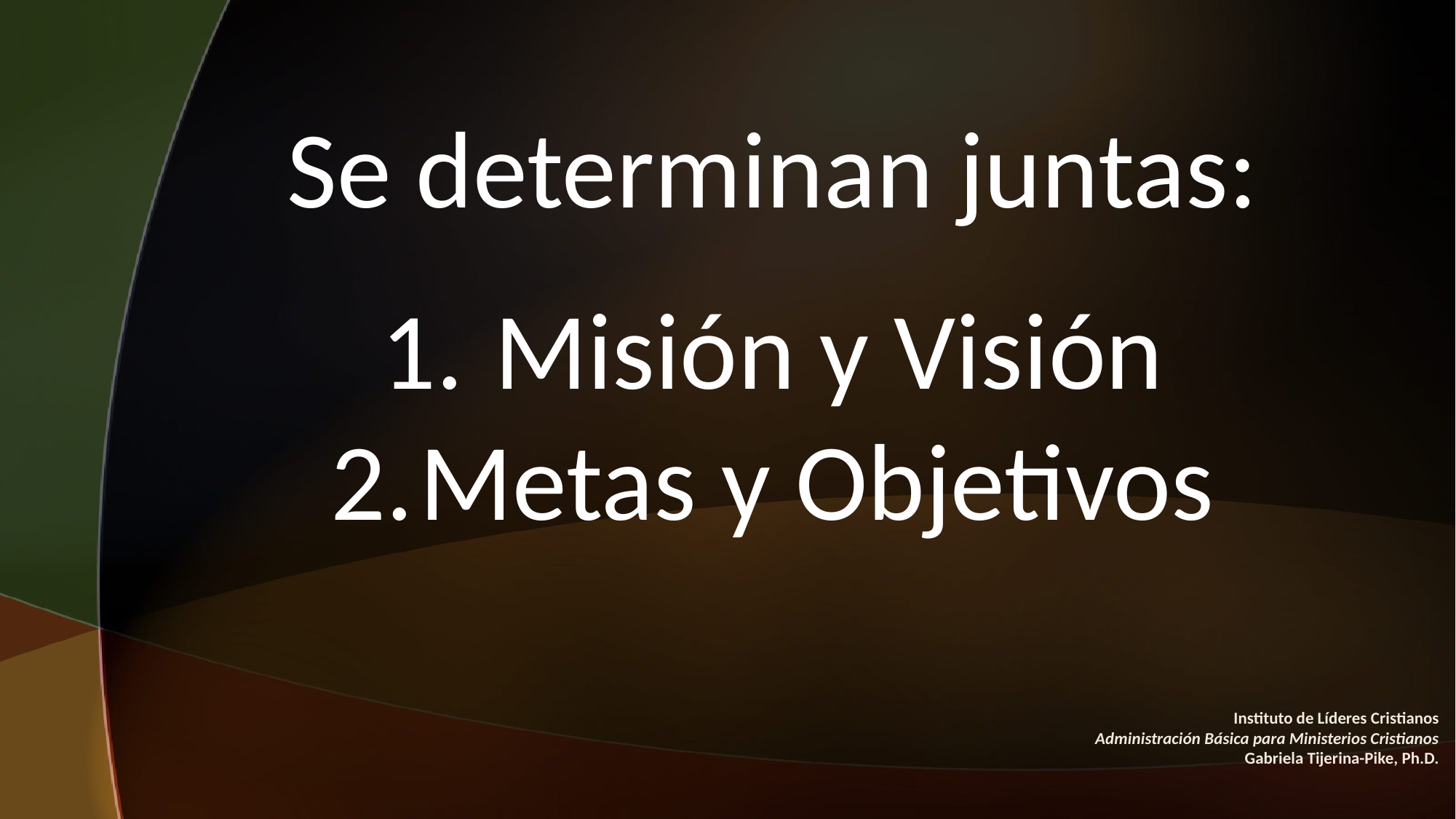

Se determinan juntas:

 Misión y Visión
Metas y Objetivos
#
Instituto de Líderes Cristianos
Administración Básica para Ministerios Cristianos
Gabriela Tijerina-Pike, Ph.D.